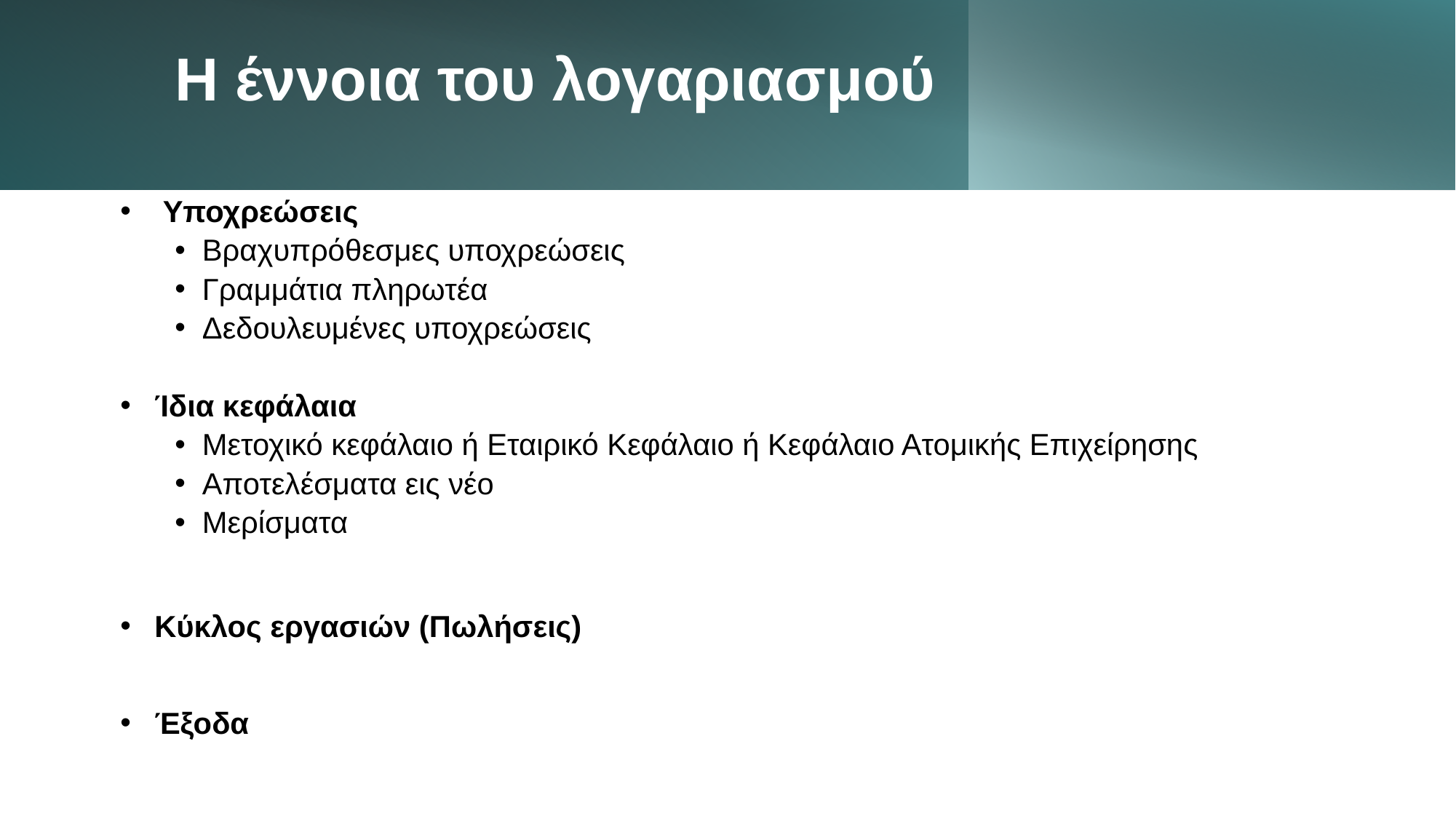

Η έννοια του λογαριασμού
 Υποχρεώσεις
Βραχυπρόθεσμες υποχρεώσεις
Γραμμάτια πληρωτέα
Δεδουλευμένες υποχρεώσεις

Ίδια κεφάλαια
Μετοχικό κεφάλαιο ή Εταιρικό Κεφάλαιο ή Κεφάλαιο Ατομικής Επιχείρησης
Αποτελέσματα εις νέο
Μερίσματα

Κύκλος εργασιών (Πωλήσεις)

Έξοδα